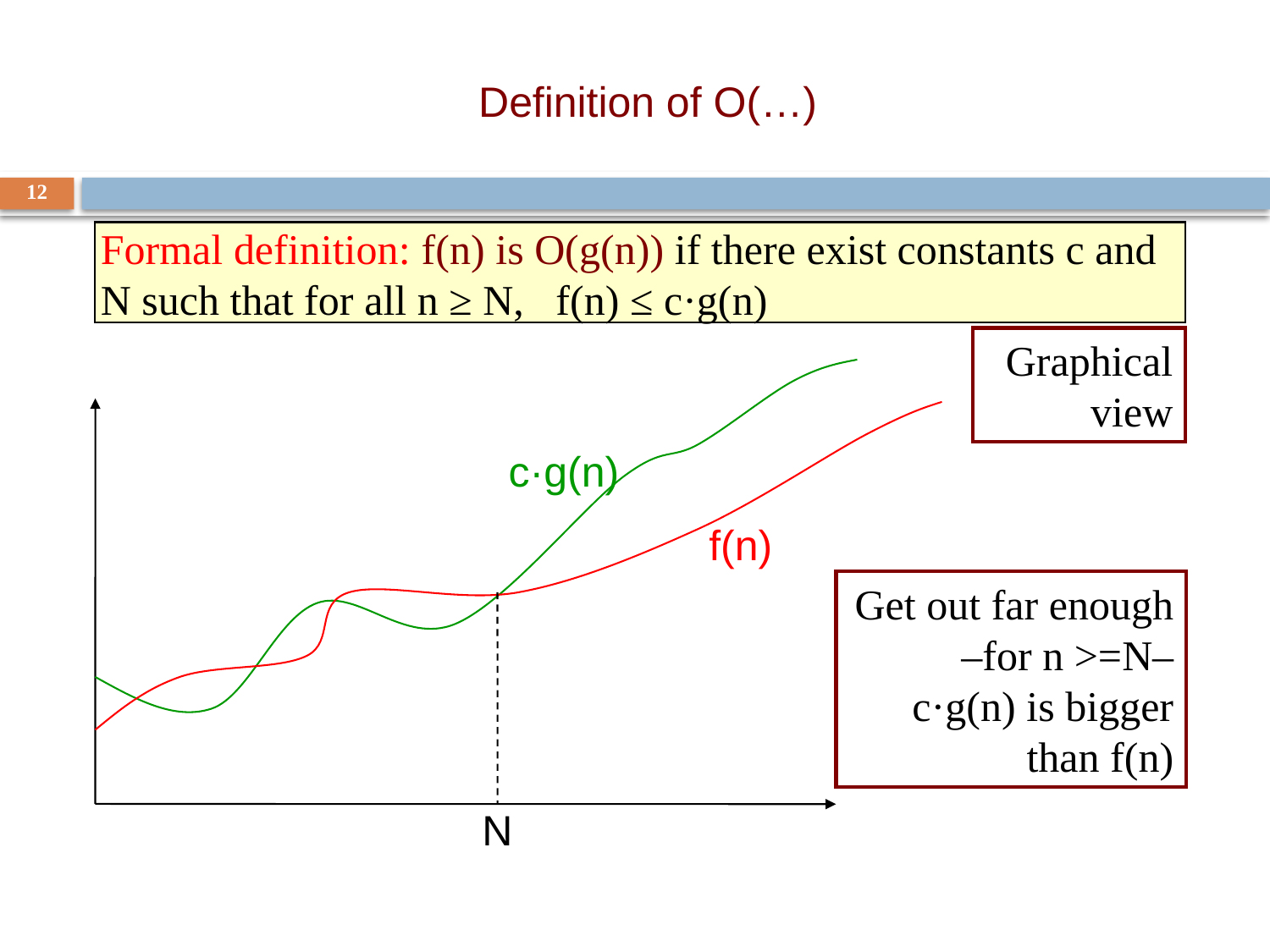

# Definition of O(…)
12
Formal definition: f(n) is O(g(n)) if there exist constants c and N such that for all n ≥ N,   f(n) ≤ c·g(n)
Graphical view

c·g(n)
f(n)

N
Get out far enough –for n >=N–
c·g(n) is bigger than f(n)